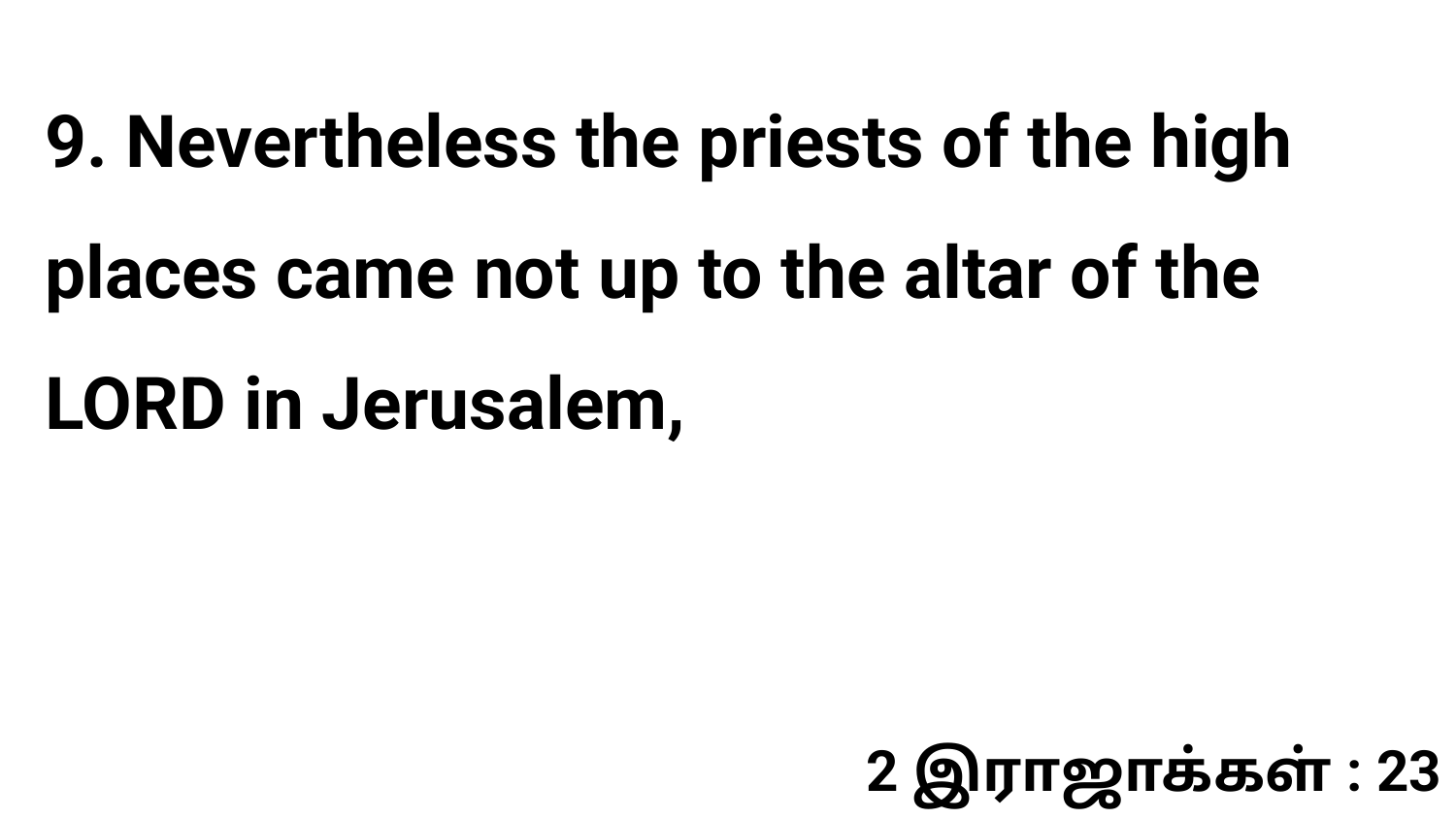

9. Nevertheless the priests of the high places came not up to the altar of the LORD in Jerusalem,
2 இராஜாக்கள் : 23